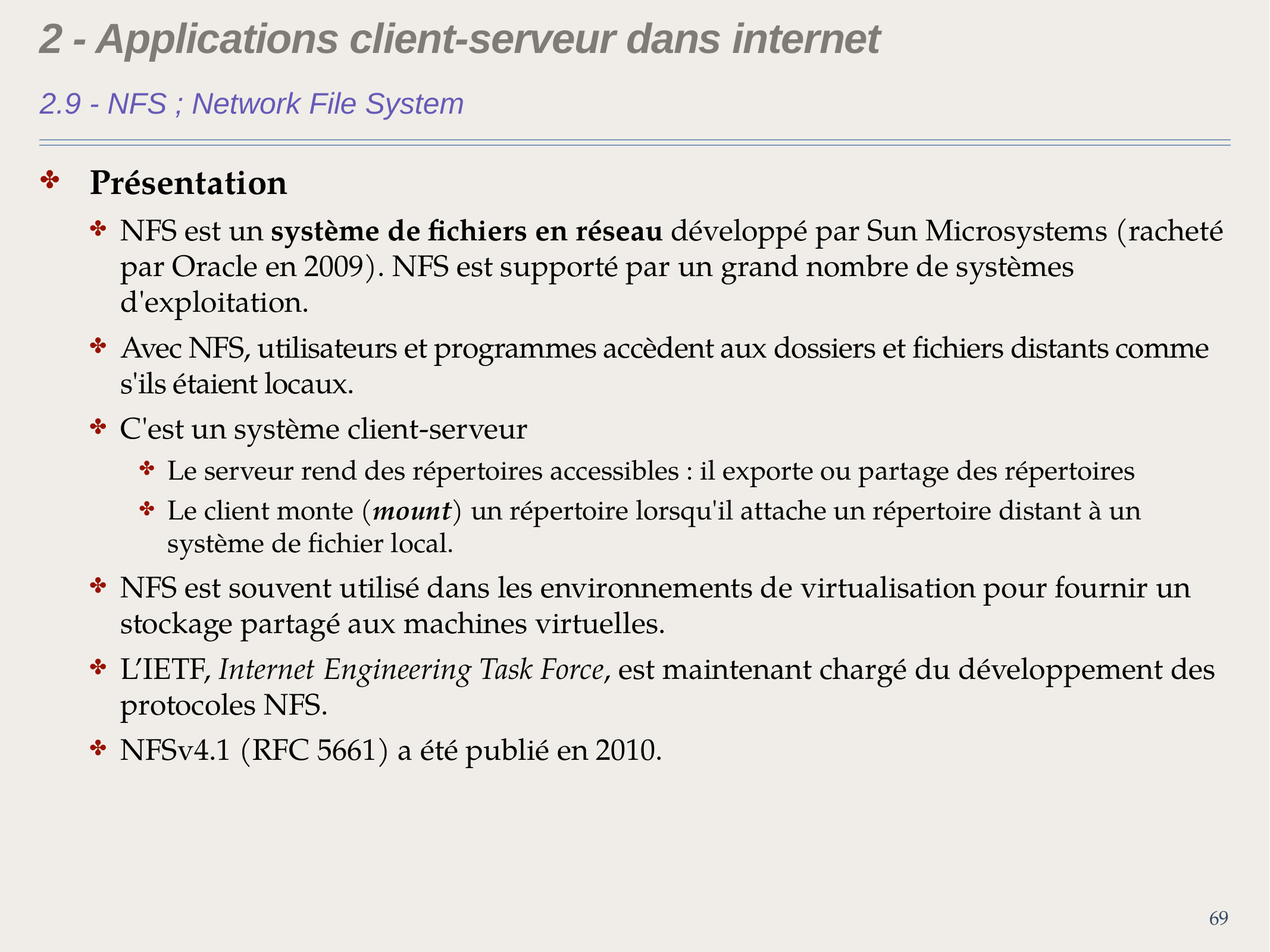

# 2 - Applications client-serveur dans internet
2.9 - NFS ; Network File System
Présentation
NFS est un système de fichiers en réseau développé par Sun Microsystems (racheté par Oracle en 2009). NFS est supporté par un grand nombre de systèmes d'exploitation.
Avec NFS, utilisateurs et programmes accèdent aux dossiers et fichiers distants comme s'ils étaient locaux.
C'est un système client-serveur
Le serveur rend des répertoires accessibles : il exporte ou partage des répertoires
Le client monte (mount) un répertoire lorsqu'il attache un répertoire distant à un système de fichier local.
NFS est souvent utilisé dans les environnements de virtualisation pour fournir un stockage partagé aux machines virtuelles.
L’IETF, Internet Engineering Task Force, est maintenant chargé du développement des protocoles NFS.
NFSv4.1 (RFC 5661) a été publié en 2010.
69